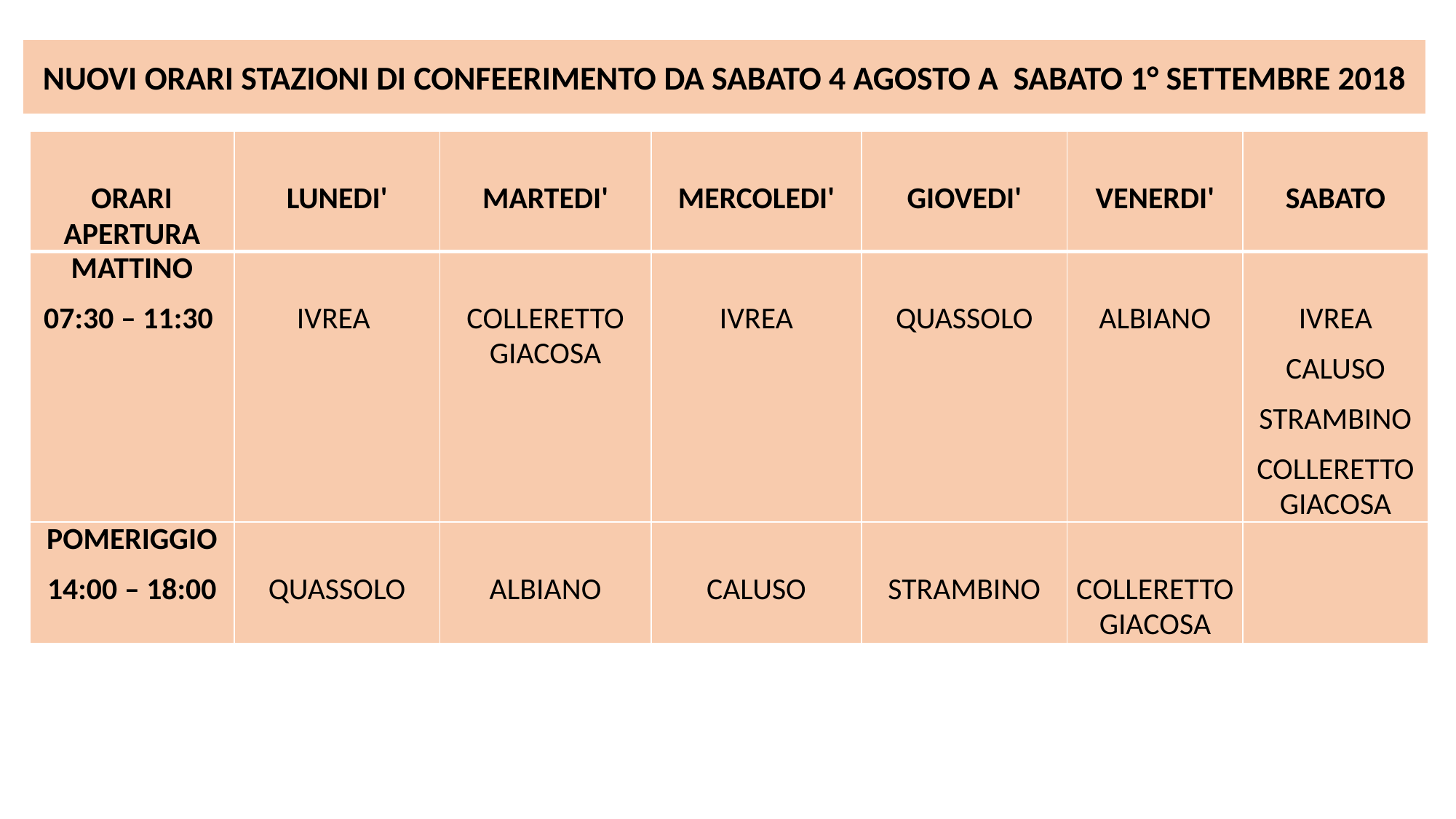

NUOVI ORARI STAZIONI DI CONFEERIMENTO DA SABATO 4 AGOSTO A  SABATO 1° SETTEMBRE 2018
| ORARI APERTURA | LUNEDI' | MARTEDI' | MERCOLEDI' | GIOVEDI' | VENERDI' | SABATO |
| --- | --- | --- | --- | --- | --- | --- |
| MATTINO 07:30 – 11:30 | IVREA | COLLERETTO GIACOSA | IVREA | QUASSOLO | ALBIANO | IVREA CALUSO STRAMBINO COLLERETTO GIACOSA |
| POMERIGGIO 14:00 – 18:00 | QUASSOLO | ALBIANO | CALUSO | STRAMBINO | COLLERETTO GIACOSA |  |